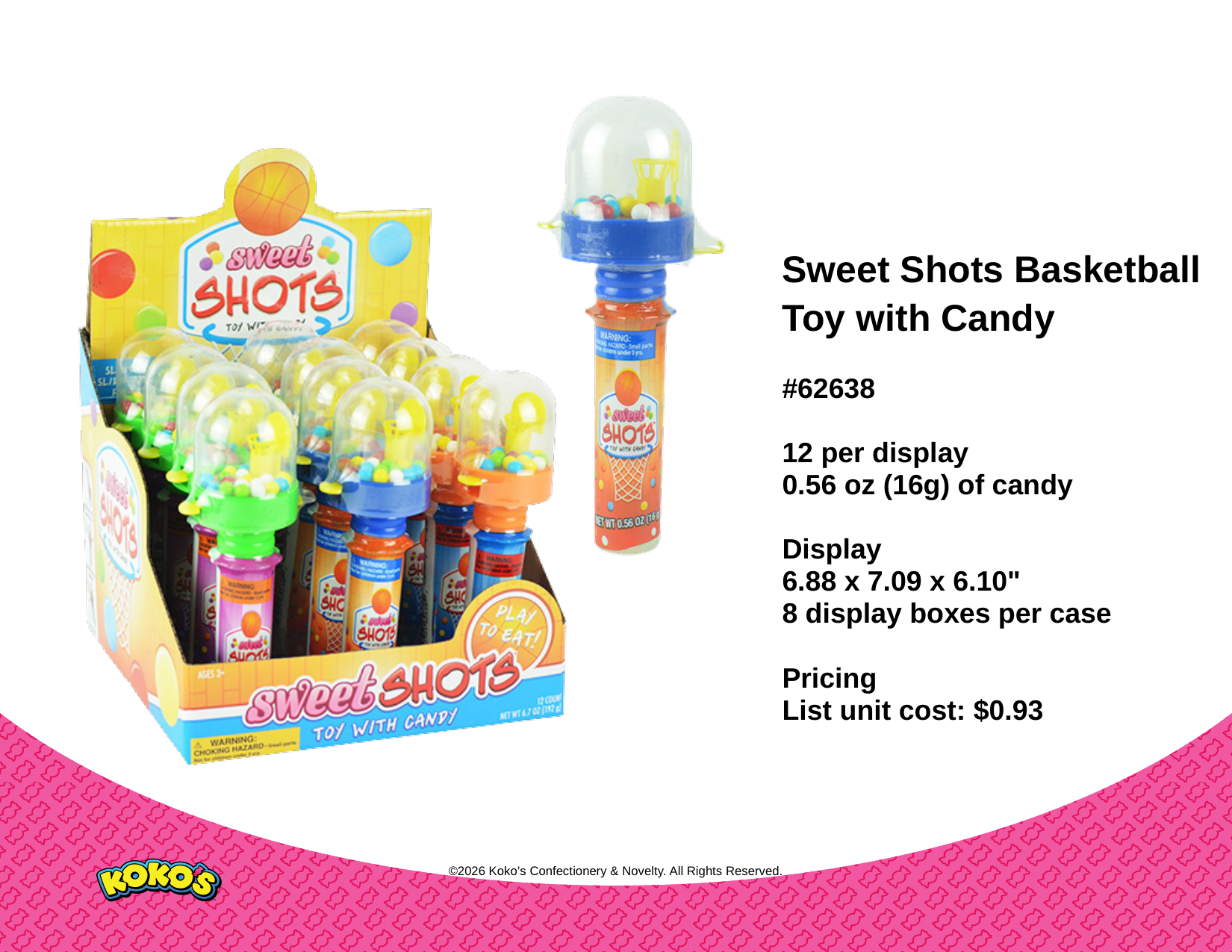

Sweet Shots Basketball
Toy with Candy
#62638

12 per display
0.56 oz (16g) of candy

Display
6.88 x 7.09 x 6.10"
8 display boxes per case

Pricing
List unit cost: $0.93
©2026 Koko’s Confectionery & Novelty. All Rights Reserved.